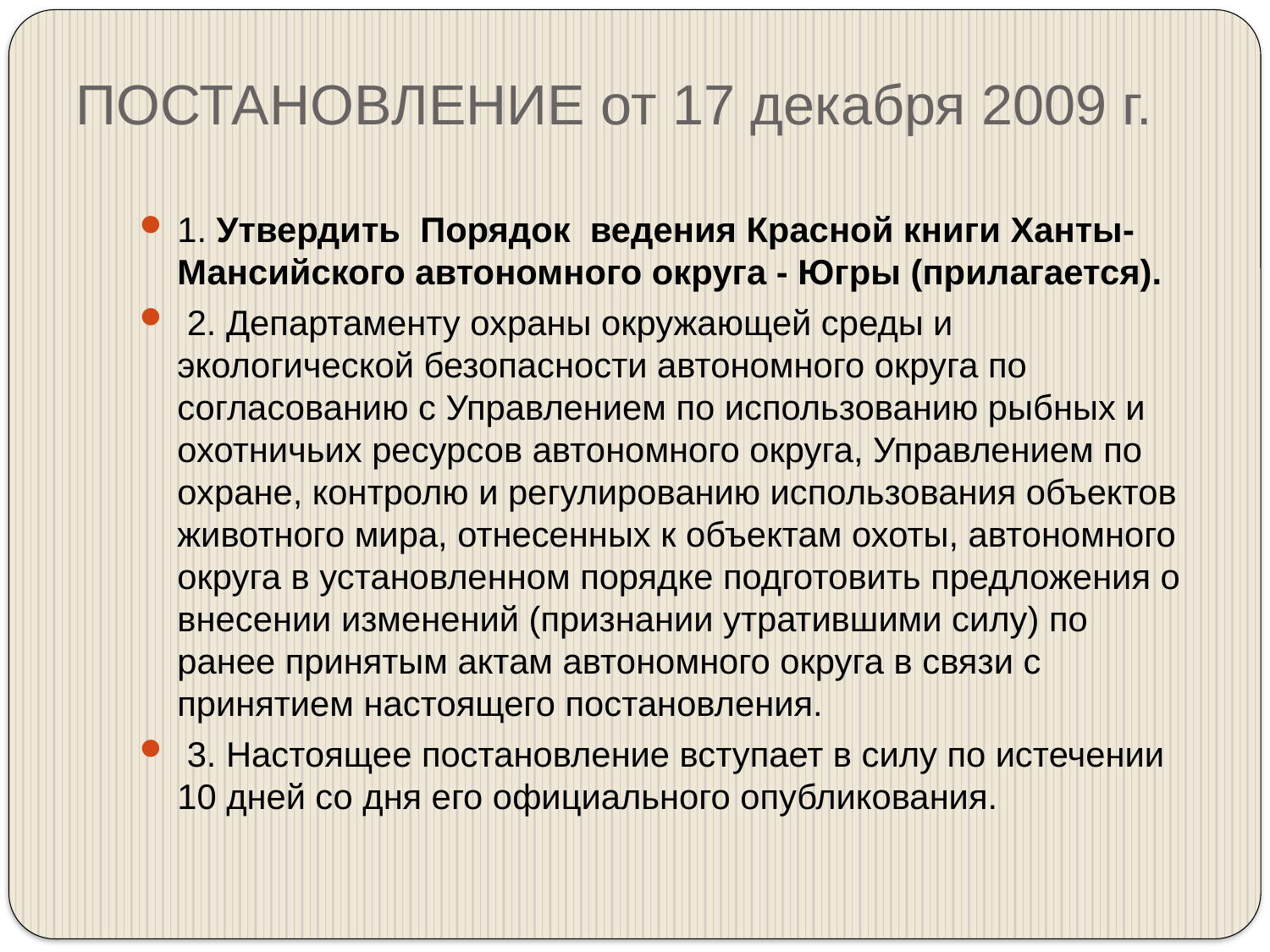

# ПОСТАНОВЛЕНИЕ от 17 декабря 2009 г.
1. Утвердить  Порядок  ведения Красной книги Ханты-Мансийского автономного округа - Югры (прилагается).
 2. Департаменту охраны окружающей среды и экологической безопасности автономного округа по согласованию с Управлением по использованию рыбных и охотничьих ресурсов автономного округа, Управлением по охране, контролю и регулированию использования объектов животного мира, отнесенных к объектам охоты, автономного округа в установленном порядке подготовить предложения о внесении изменений (признании утратившими силу) по ранее принятым актам автономного округа в связи с принятием настоящего постановления.
 3. Настоящее постановление вступает в силу по истечении 10 дней со дня его официального опубликования.